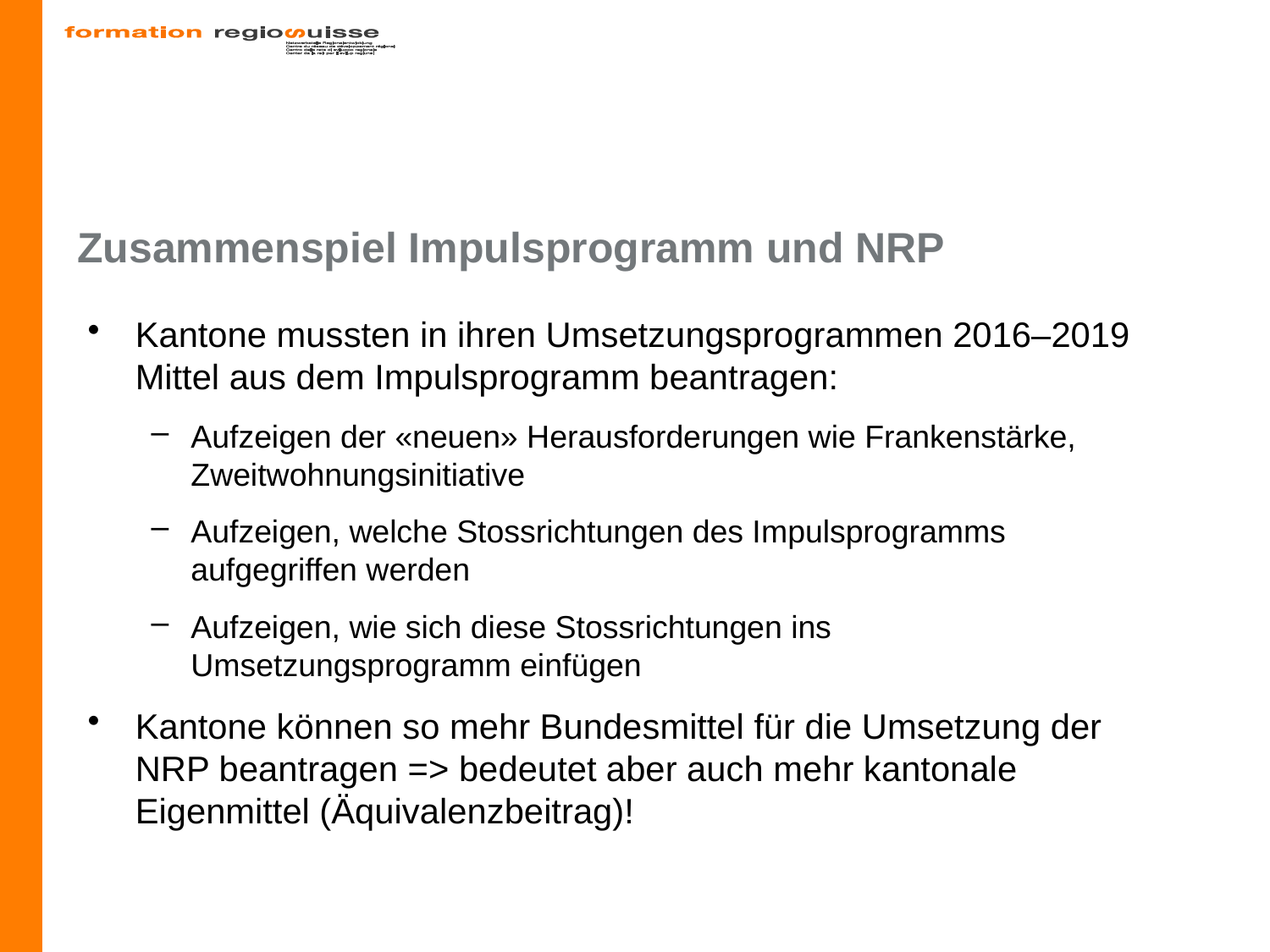

# Zusammenspiel Impulsprogramm und NRP
Kantone mussten in ihren Umsetzungsprogrammen 2016–2019 Mittel aus dem Impulsprogramm beantragen:
Aufzeigen der «neuen» Herausforderungen wie Frankenstärke, Zweitwohnungsinitiative
Aufzeigen, welche Stossrichtungen des Impulsprogramms aufgegriffen werden
Aufzeigen, wie sich diese Stossrichtungen ins Umsetzungsprogramm einfügen
Kantone können so mehr Bundesmittel für die Umsetzung der NRP beantragen => bedeutet aber auch mehr kantonale Eigenmittel (Äquivalenzbeitrag)!